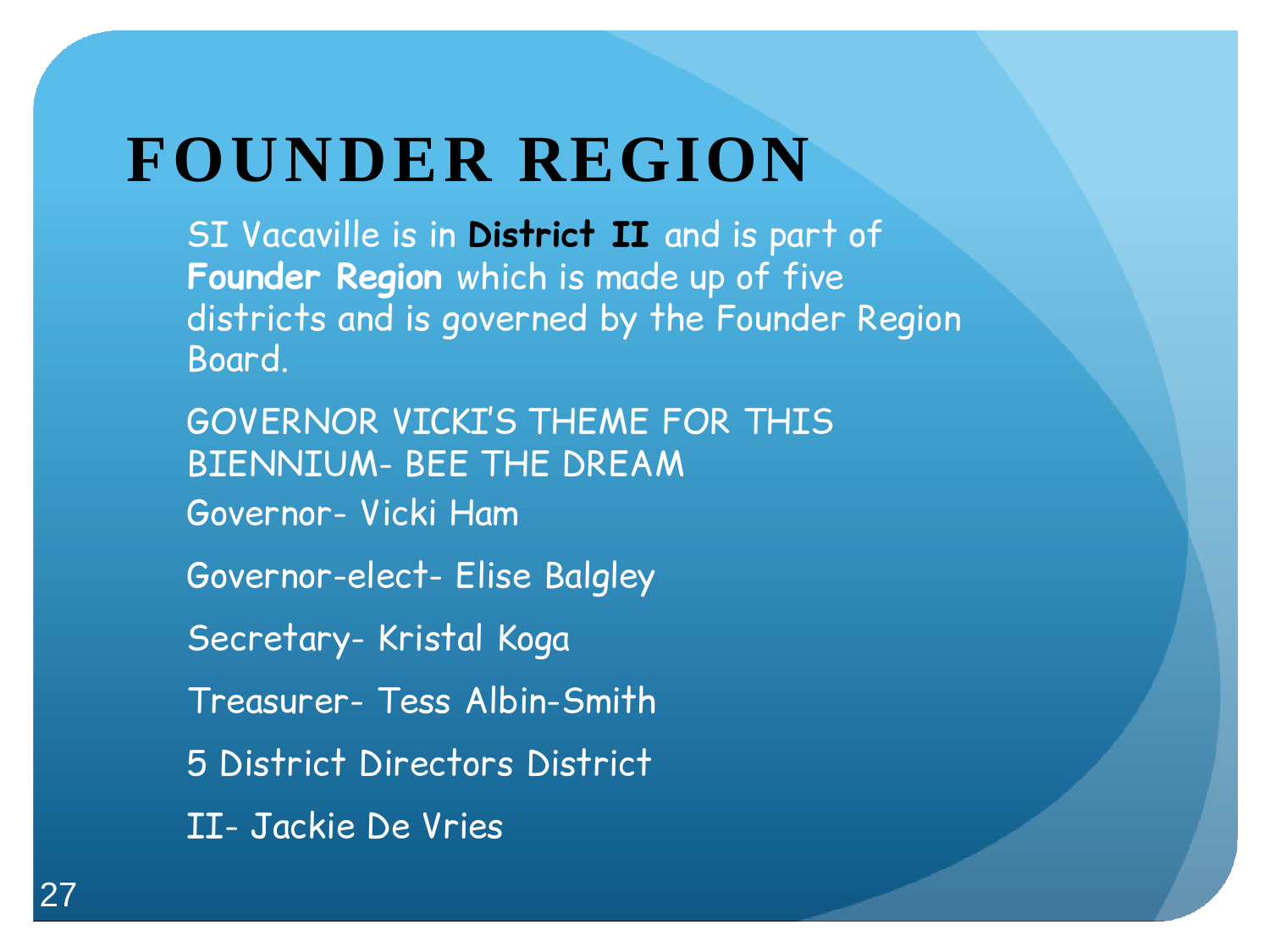

# FOUNDER REGION
SI Vacaville is in District II and is part of Founder Region which is made up of five districts and is governed by the Founder Region Board.
GOVERNOR VICKI’S THEME FOR THIS
BIENNIUM- BEE THE DREAM
Governor- Vicki Ham
Governor-elect- Elise Balgley Secretary- Kristal Koga Treasurer- Tess Albin-Smith 5 District Directors District II- Jackie De Vries
27